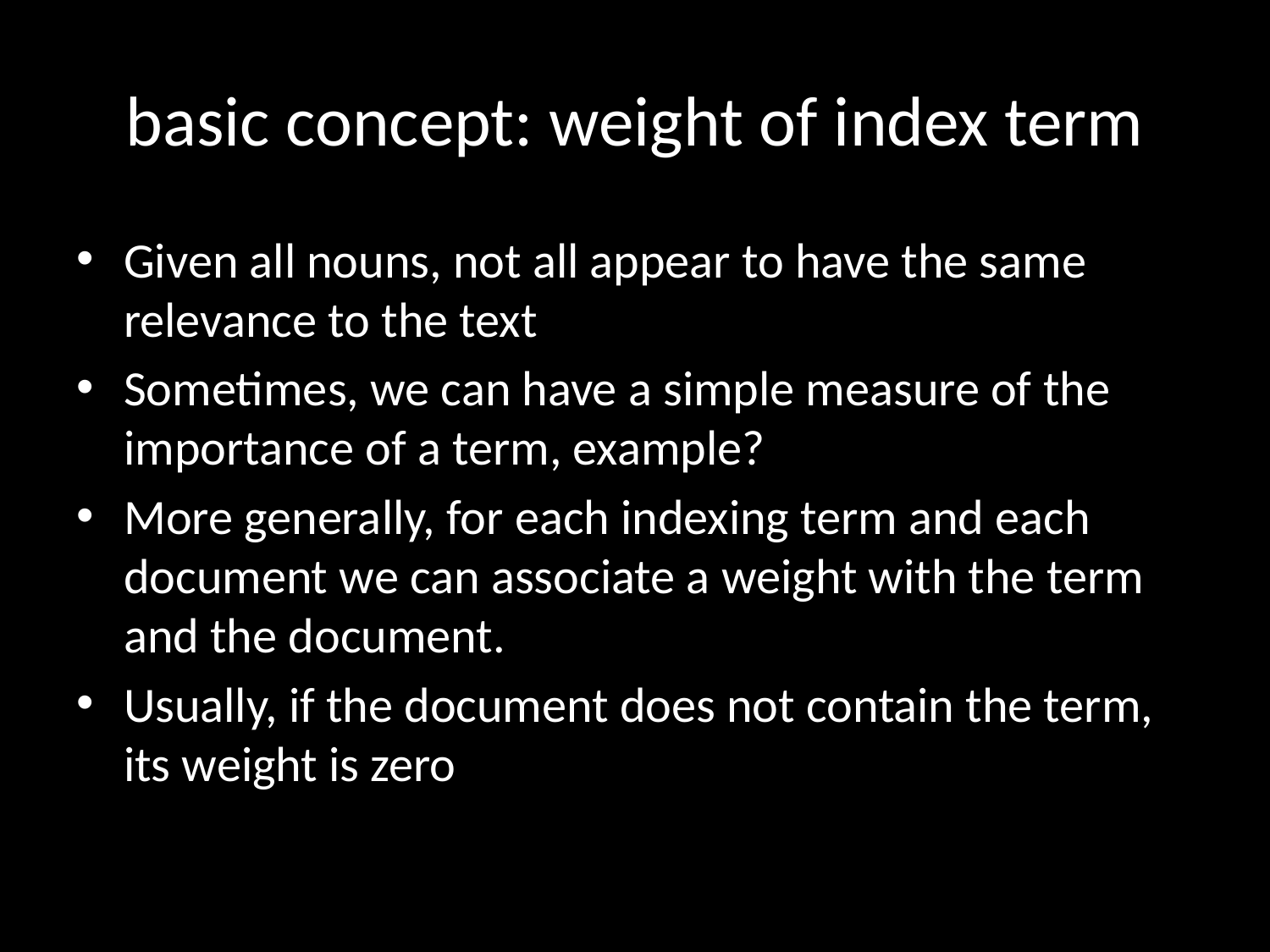

# basic concept: weight of index term
Given all nouns, not all appear to have the same relevance to the text
Sometimes, we can have a simple measure of the importance of a term, example?
More generally, for each indexing term and each document we can associate a weight with the term and the document.
Usually, if the document does not contain the term, its weight is zero